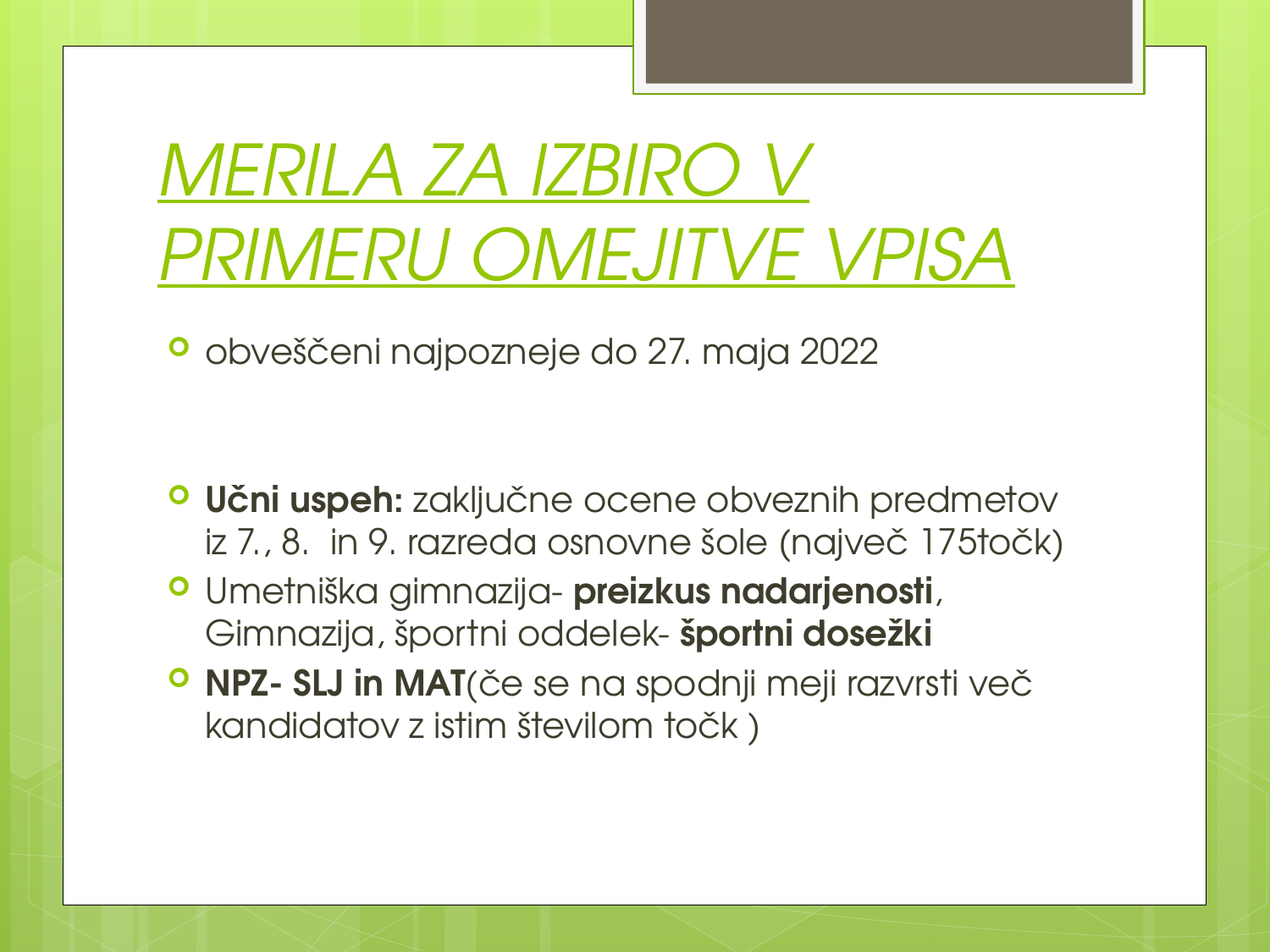

# MERILA ZA IZBIRO V PRIMERU OMEJITVE VPISA
obveščeni najpozneje do 27. maja 2022

Učni uspeh: zaključne ocene obveznih predmetov  iz 7., 8.  in 9. razreda osnovne šole (največ 175točk)
Umetniška gimnazija- preizkus nadarjenosti, Gimnazija, športni oddelek- športni dosežki
NPZ- SLJ in MAT(če se na spodnji meji razvrsti več kandidatov z istim številom točk )